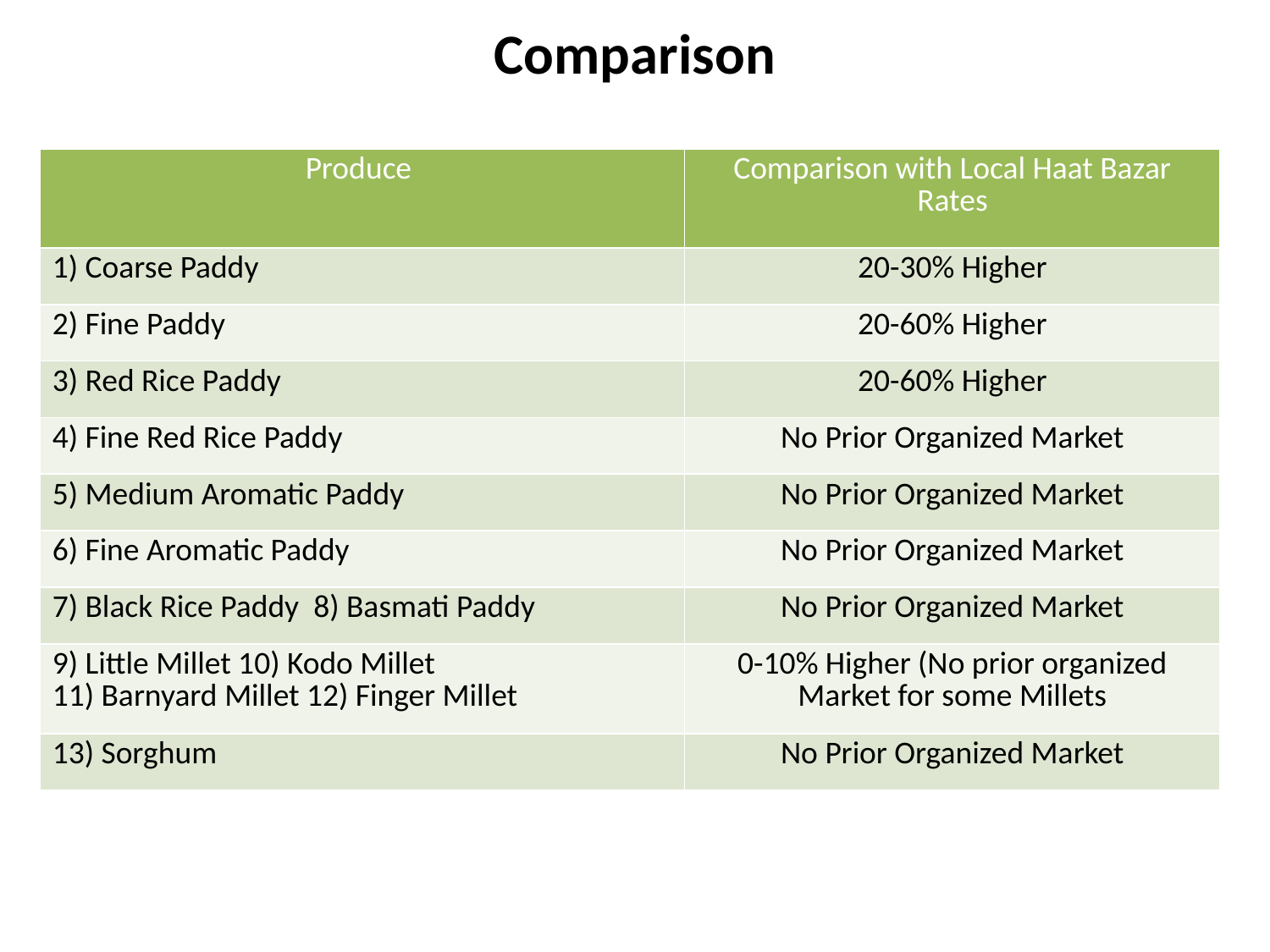

# Comparison
| Produce | Comparison with Local Haat Bazar Rates |
| --- | --- |
| 1) Coarse Paddy | 20-30% Higher |
| 2) Fine Paddy | 20-60% Higher |
| 3) Red Rice Paddy | 20-60% Higher |
| 4) Fine Red Rice Paddy | No Prior Organized Market |
| 5) Medium Aromatic Paddy | No Prior Organized Market |
| 6) Fine Aromatic Paddy | No Prior Organized Market |
| 7) Black Rice Paddy 8) Basmati Paddy | No Prior Organized Market |
| 9) Little Millet 10) Kodo Millet 11) Barnyard Millet 12) Finger Millet | 0-10% Higher (No prior organized Market for some Millets |
| 13) Sorghum | No Prior Organized Market |